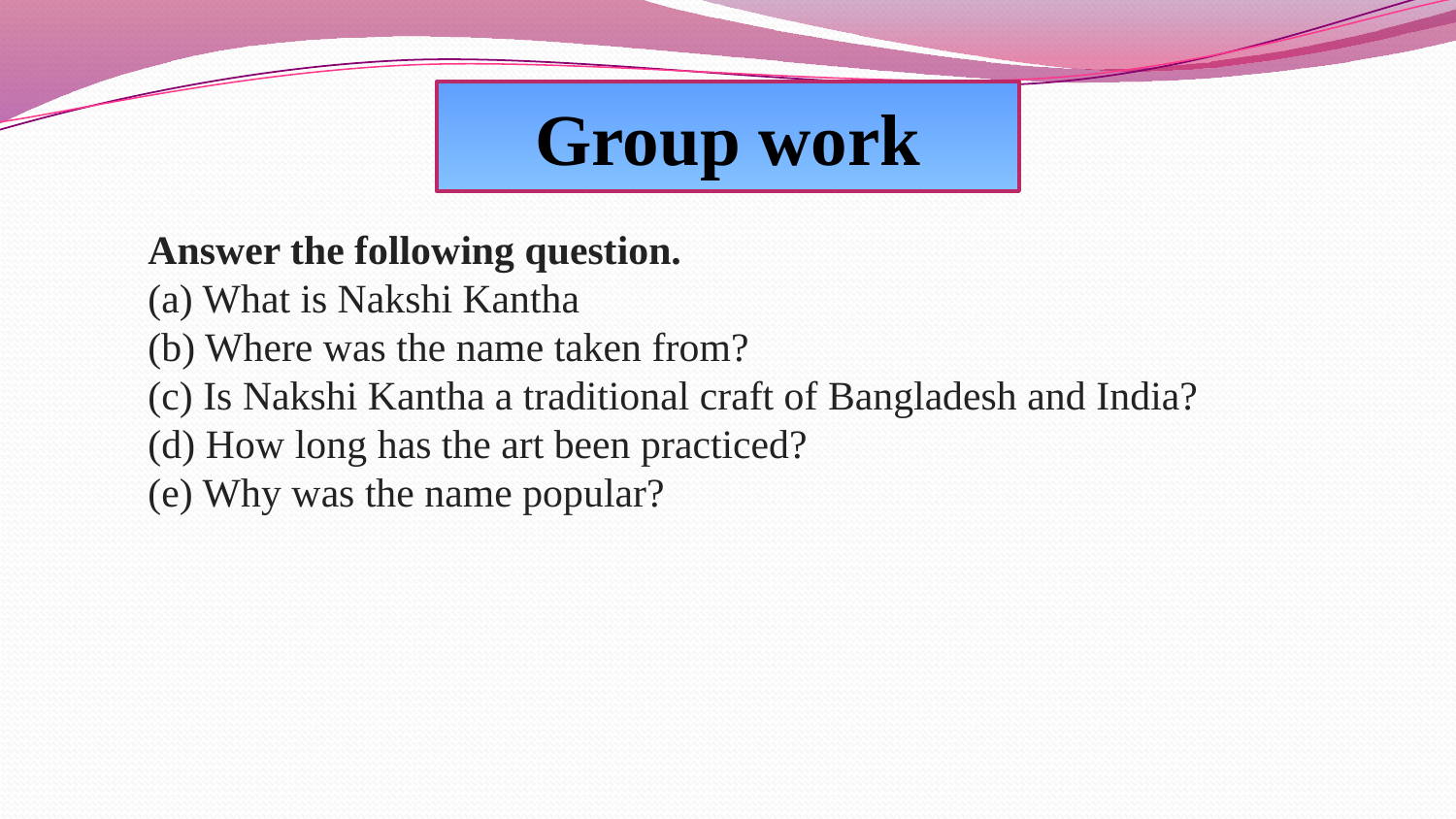

Group work
Answer the following question.
(a) What is Nakshi Kantha
(b) Where was the name taken from?
(c) Is Nakshi Kantha a traditional craft of Bangladesh and India?
(d) How long has the art been practiced?
(e) Why was the name popular?